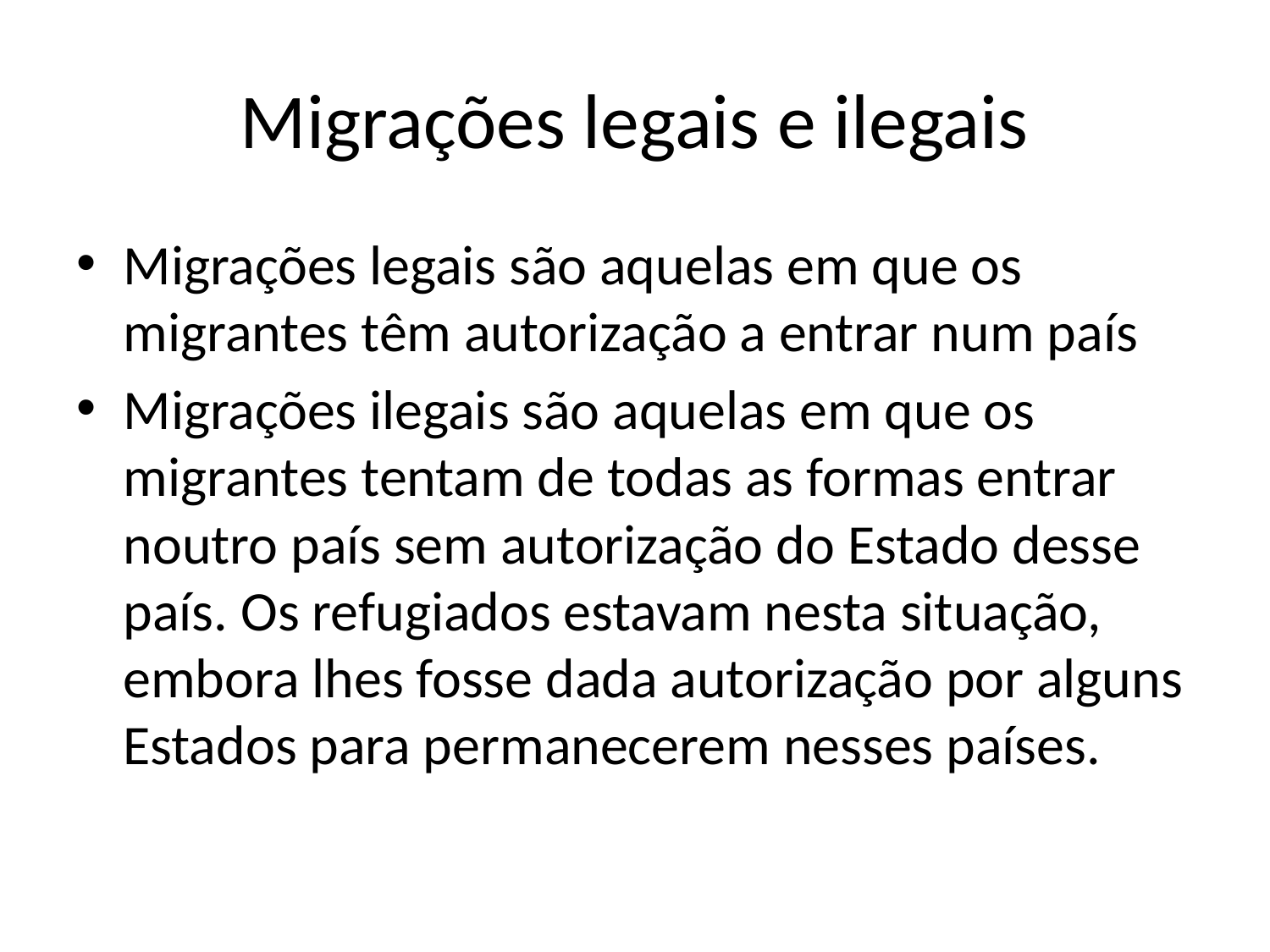

# Migrações legais e ilegais
Migrações legais são aquelas em que os migrantes têm autorização a entrar num país
Migrações ilegais são aquelas em que os migrantes tentam de todas as formas entrar noutro país sem autorização do Estado desse país. Os refugiados estavam nesta situação, embora lhes fosse dada autorização por alguns Estados para permanecerem nesses países.